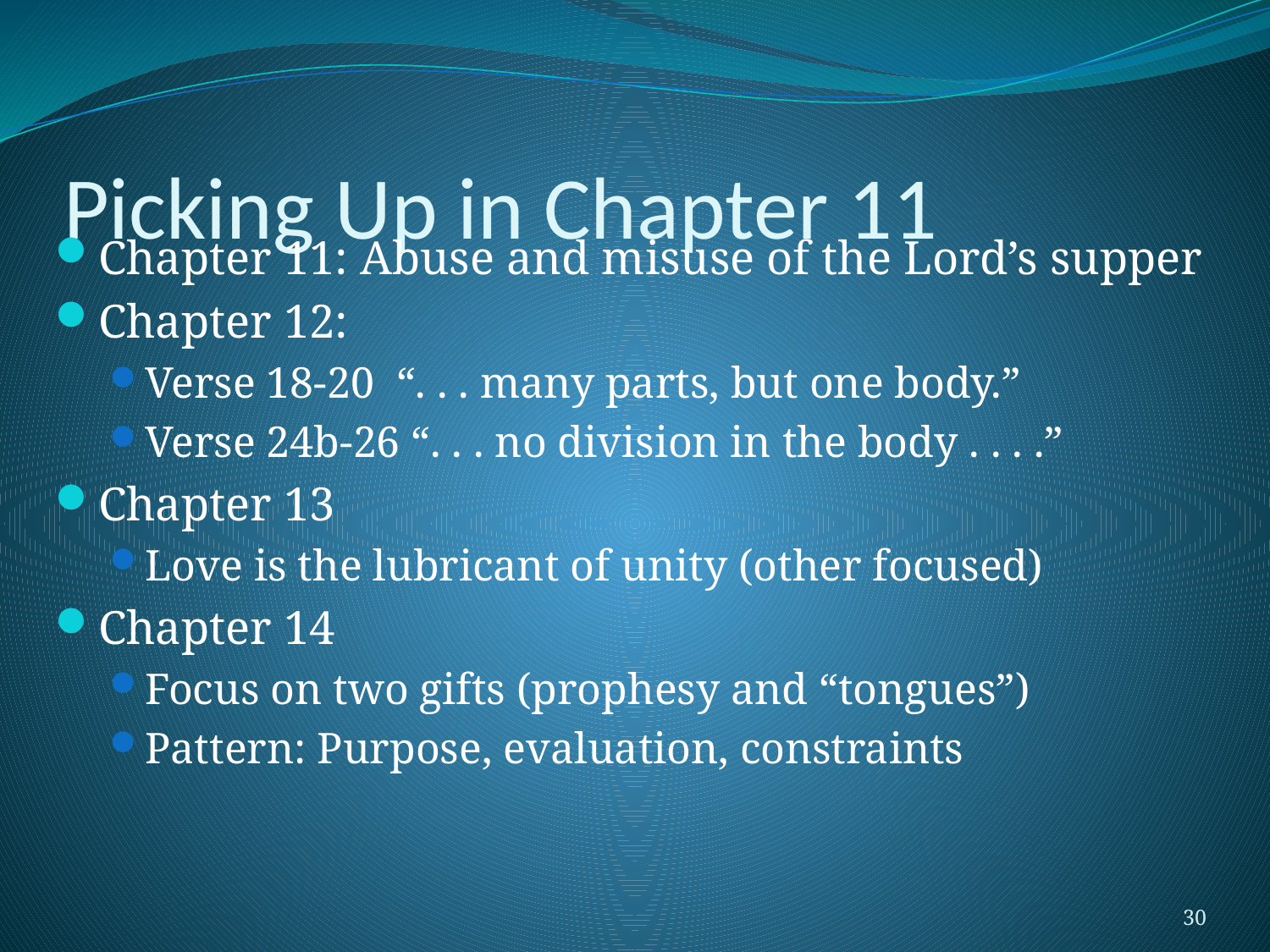

# Picking Up in Chapter 11
Chapter 11: Abuse and misuse of the Lord’s supper
Chapter 12:
Verse 18-20  “. . . many parts, but one body.”
Verse 24b-26 “. . . no division in the body . . . .”
Chapter 13
Love is the lubricant of unity (other focused)
Chapter 14
Focus on two gifts (prophesy and “tongues”)
Pattern: Purpose, evaluation, constraints

30